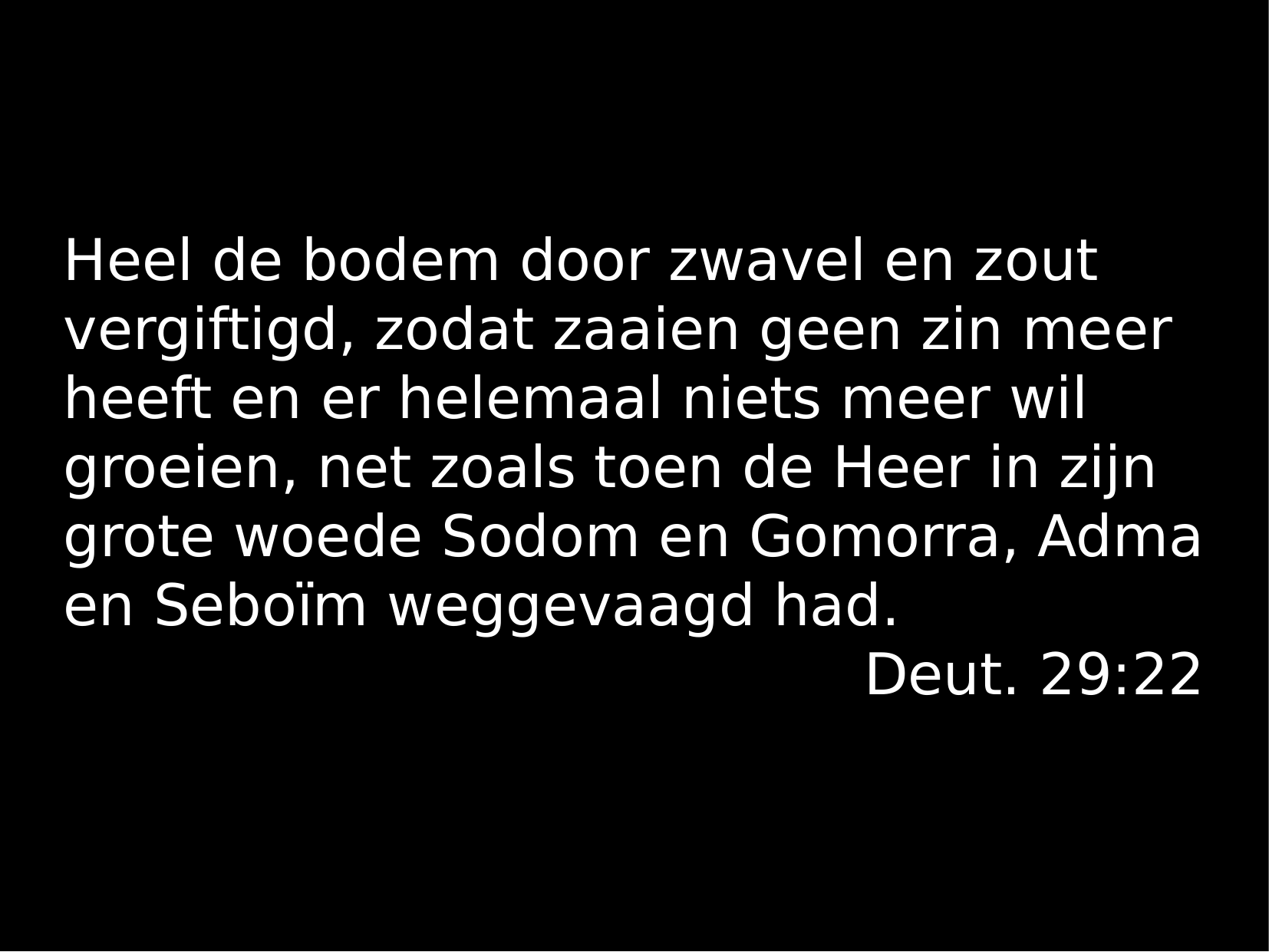

Heel de bodem door zwavel en zout vergiftigd, zodat zaaien geen zin meer heeft en er helemaal niets meer wil groeien, net zoals toen de Heer in zijn grote woede Sodom en Gomorra, Adma en Seboïm weggevaagd had.
Deut. 29:22